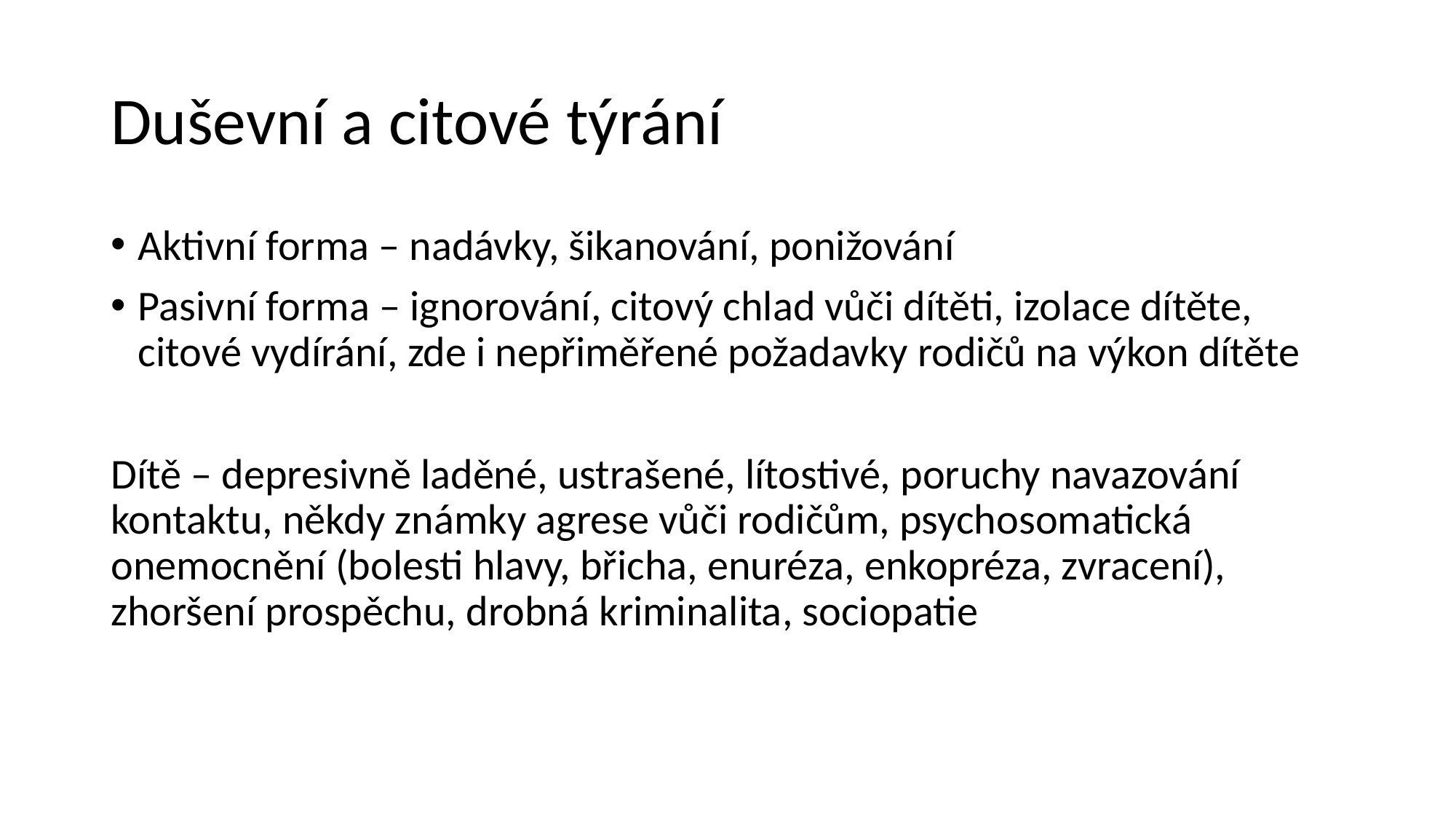

# Duševní a citové týrání
Aktivní forma – nadávky, šikanování, ponižování
Pasivní forma – ignorování, citový chlad vůči dítěti, izolace dítěte, citové vydírání, zde i nepřiměřené požadavky rodičů na výkon dítěte

Dítě – depresivně laděné, ustrašené, lítostivé, poruchy navazování kontaktu, někdy známky agrese vůči rodičům, psychosomatická onemocnění (bolesti hlavy, břicha, enuréza, enkopréza, zvracení), zhoršení prospěchu, drobná kriminalita, sociopatie